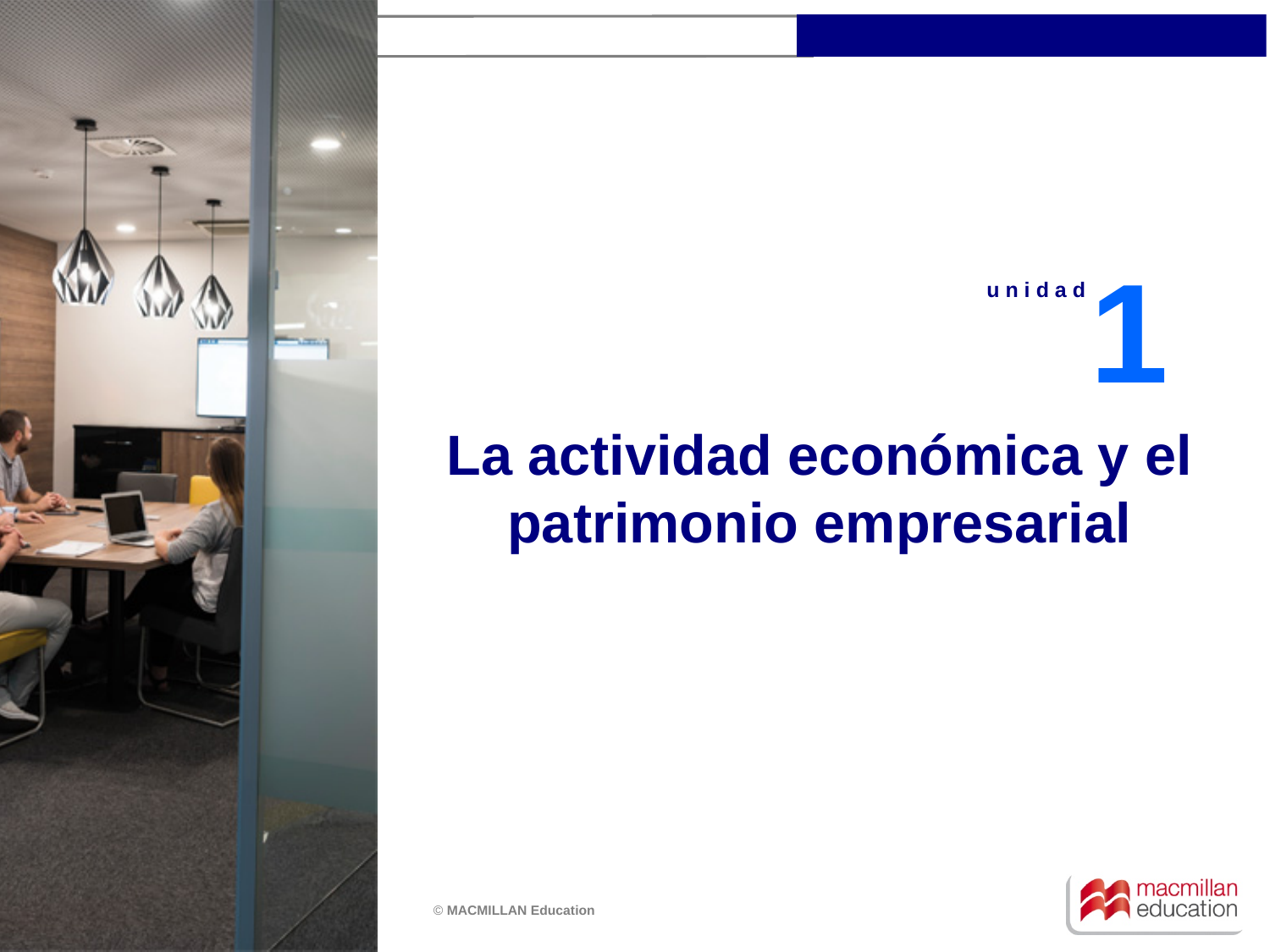

1
u n i d a d
La actividad económica y el patrimonio empresarial